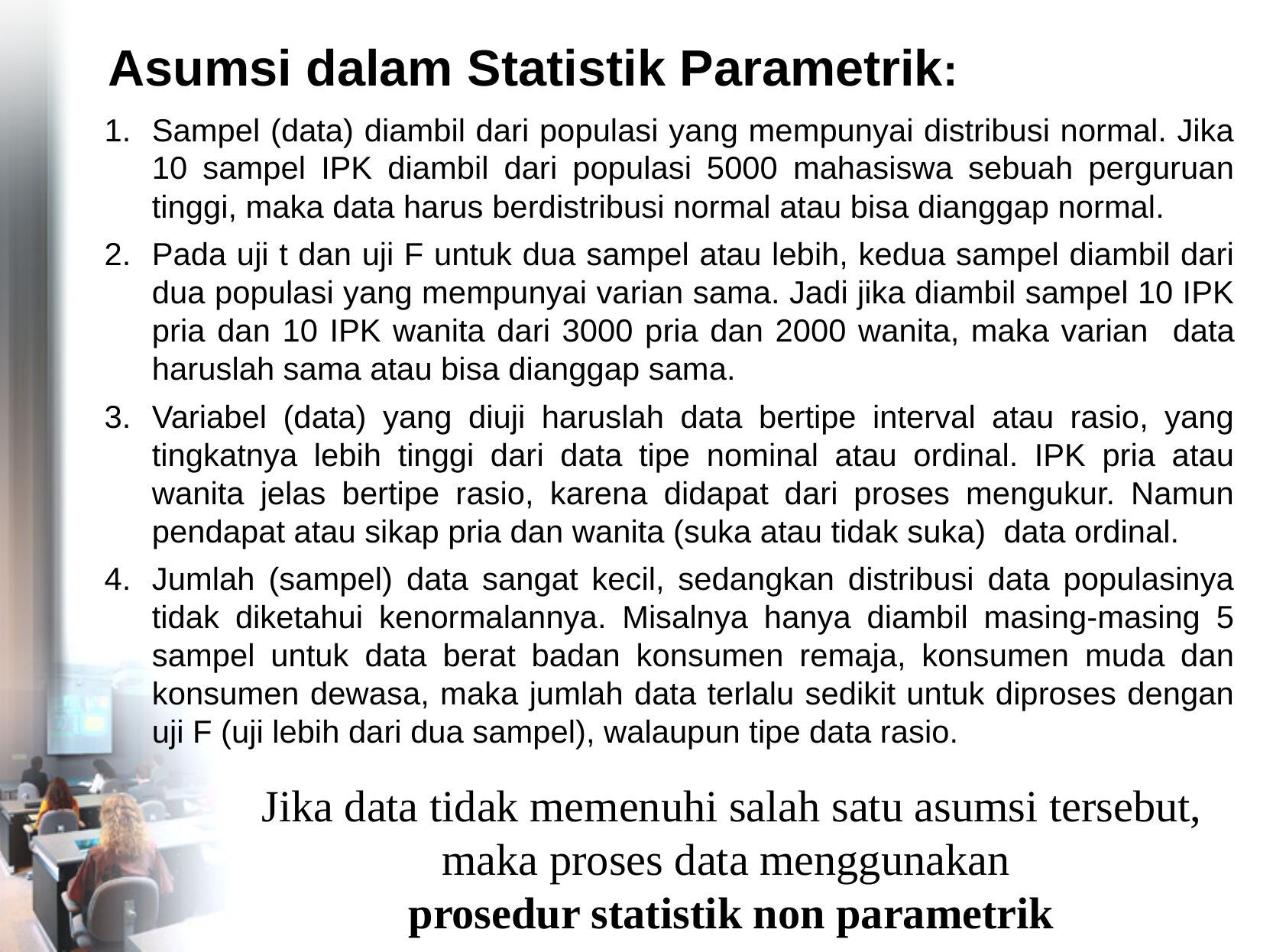

# Asumsi dalam Statistik Parametrik:
Sampel (data) diambil dari populasi yang mempunyai distribusi normal. Jika 10 sampel IPK diambil dari populasi 5000 mahasiswa sebuah perguruan tinggi, maka data harus berdistribusi normal atau bisa dianggap normal.
Pada uji t dan uji F untuk dua sampel atau lebih, kedua sampel diambil dari dua populasi yang mempunyai varian sama. Jadi jika diambil sampel 10 IPK pria dan 10 IPK wanita dari 3000 pria dan 2000 wanita, maka varian  data haruslah sama atau bisa dianggap sama.
Variabel (data) yang diuji haruslah data bertipe interval atau rasio, yang tingkatnya lebih tinggi dari data tipe nominal atau ordinal. IPK pria atau wanita jelas bertipe rasio, karena didapat dari proses mengukur. Namun pendapat atau sikap pria dan wanita (suka atau tidak suka)  data ordinal.
Jumlah (sampel) data sangat kecil, sedangkan distribusi data populasinya tidak diketahui kenormalannya. Misalnya hanya diambil masing-masing 5 sampel untuk data berat badan konsumen remaja, konsumen muda dan konsumen dewasa, maka jumlah data terlalu sedikit untuk diproses dengan uji F (uji lebih dari dua sampel), walaupun tipe data rasio.

Jika data tidak memenuhi salah satu asumsi tersebut, maka proses data menggunakan
prosedur statistik non parametrik